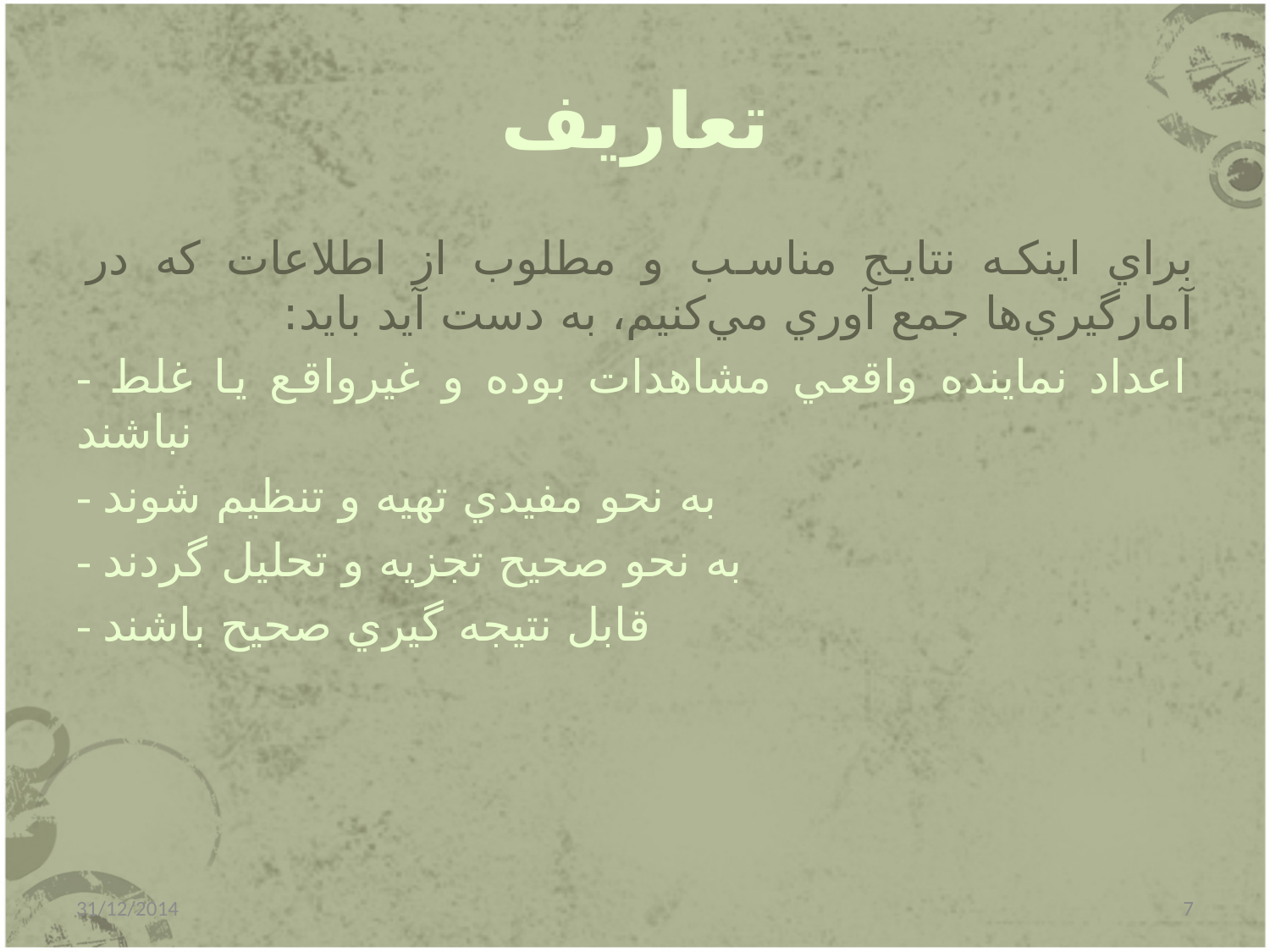

# تعاریف
براي اينكه نتايج مناسب و مطلوب از اطلاعات كه در آمارگيري‌ها جمع آوري مي‌كنيم، به‌ دست آيد بايد:
- اعداد نماينده واقعي مشاهدات بوده و غيرواقع يا غلط نباشند
- به نحو مفيدي تهيه و تنظيم شوند
- به نحو صحيح تجزيه و تحليل گردند
- قابل نتيجه گيري صحيح باشند
31/12/2014
7